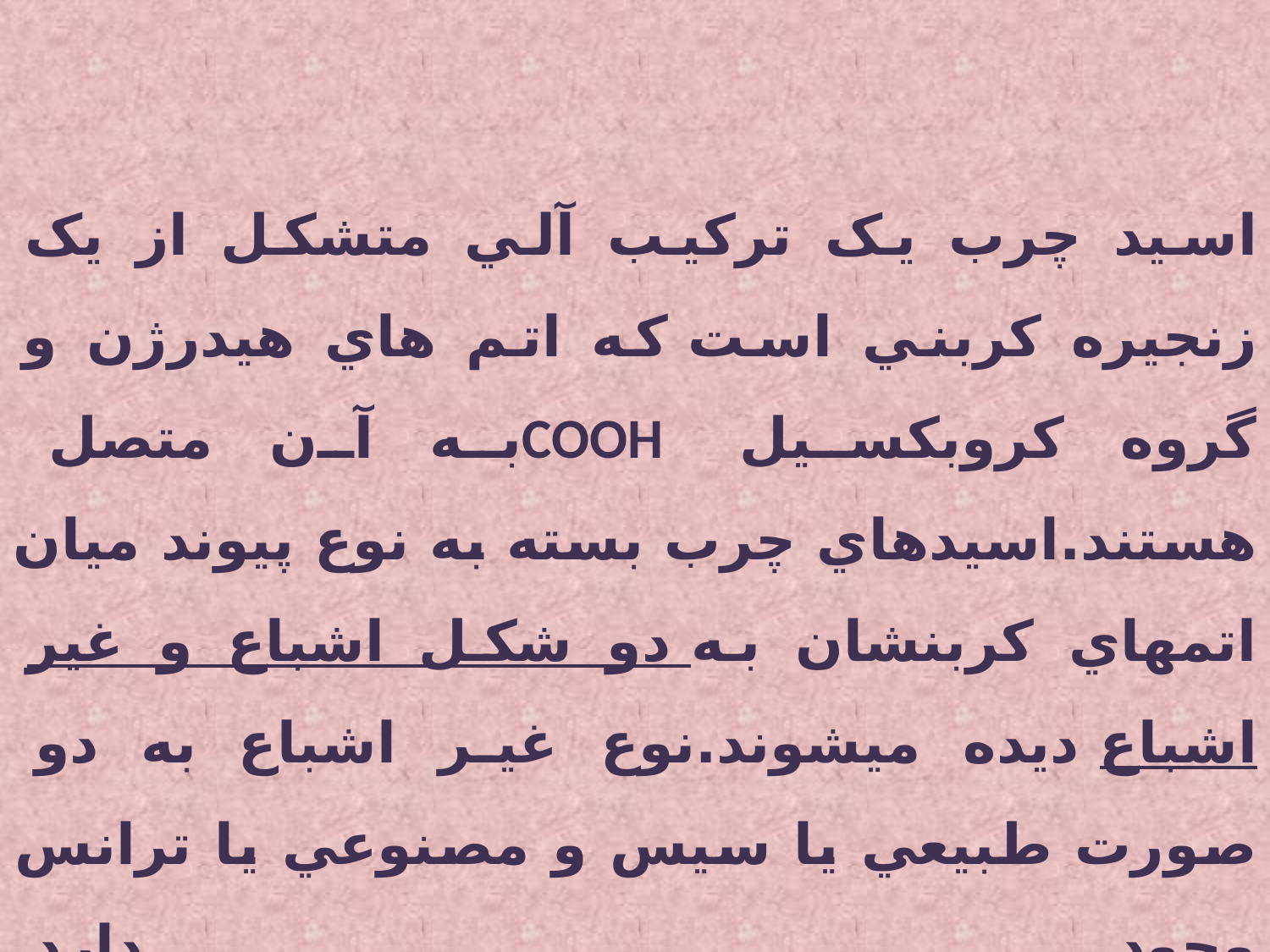

اسيد چرب يک ترکيب آلي متشکل از يک زنجيره کربني است که اتم هاي هيدرژن و گروه کروبکسيل  COOHبه آن متصل هستند.اسيدهاي چرب بسته به نوع پيوند ميان اتمهاي کربنشان به دو شکل اشباع و غير اشباع ديده ميشوند.نوع غير اشباع به دو صورت طبيعي يا سيس و مصنوعي يا ترانس وجود دارد.